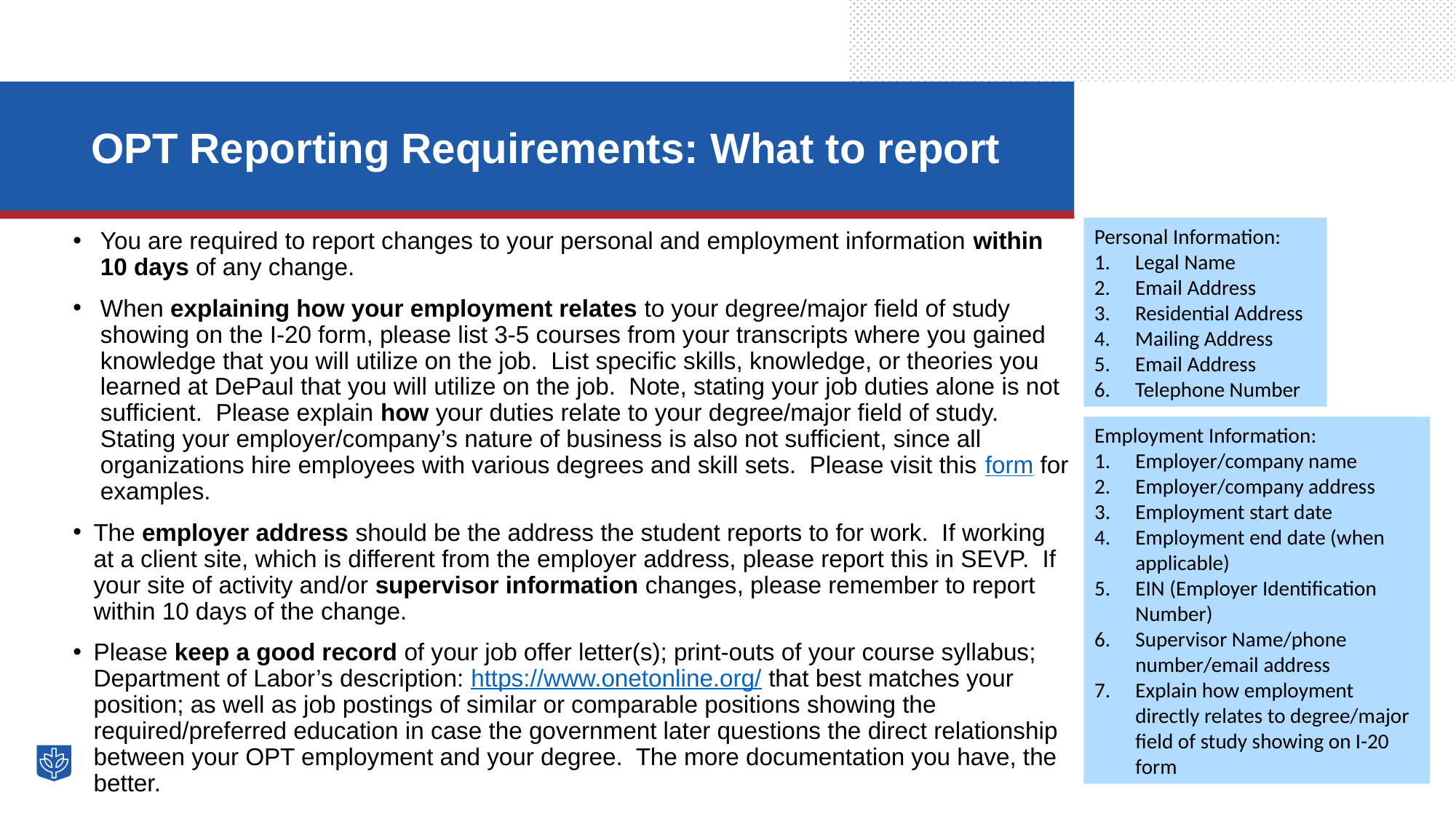

# OPT Reporting Requirements: What to report
Personal Information:
Legal Name
Email Address
Residential Address
Mailing Address
Email Address
Telephone Number
You are required to report changes to your personal and employment information within 10 days of any change.
When explaining how your employment relates to your degree/major field of study showing on the I-20 form, please list 3-5 courses from your transcripts where you gained knowledge that you will utilize on the job.  List specific skills, knowledge, or theories you learned at DePaul that you will utilize on the job.  Note, stating your job duties alone is not sufficient.  Please explain how your duties relate to your degree/major field of study.  Stating your employer/company’s nature of business is also not sufficient, since all organizations hire employees with various degrees and skill sets.  Please visit this form for examples.
The employer address should be the address the student reports to for work.  If working at a client site, which is different from the employer address, please report this in SEVP.  If your site of activity and/or supervisor information changes, please remember to report within 10 days of the change.
Please keep a good record of your job offer letter(s); print-outs of your course syllabus; Department of Labor’s description: https://www.onetonline.org/ that best matches your position; as well as job postings of similar or comparable positions showing the required/preferred education in case the government later questions the direct relationship between your OPT employment and your degree.  The more documentation you have, the better.

Employment Information:
Employer/company name
Employer/company address
Employment start date
Employment end date (when applicable)
EIN (Employer Identification Number)
Supervisor Name/phone number/email address
Explain how employment directly relates to degree/major field of study showing on I-20 form